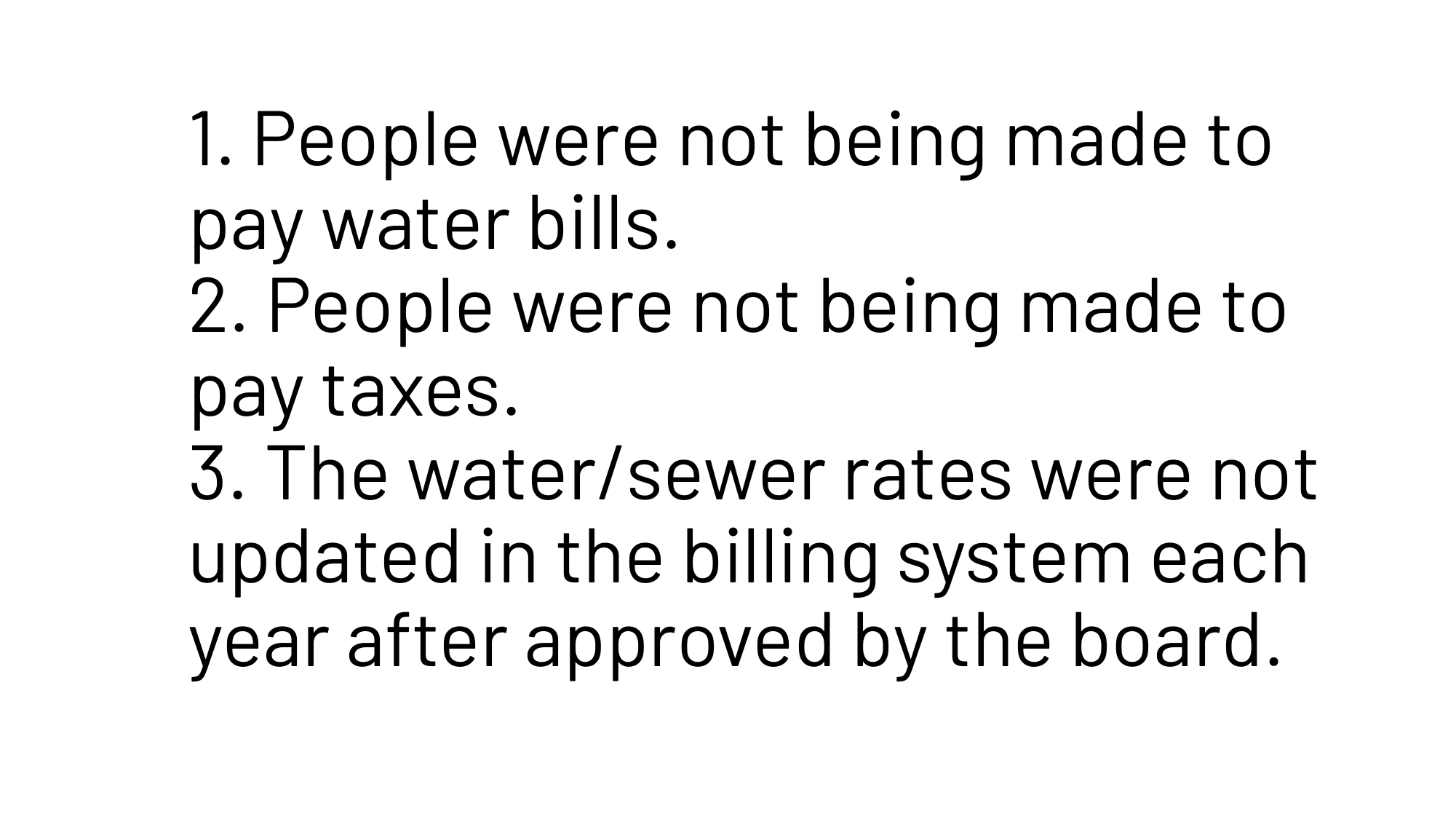

# 1. People were not being made to pay water bills. 2. People were not being made to 	pay taxes. 3. The water/sewer rates were not 	updated in the billing system each 	year after approved by the board.